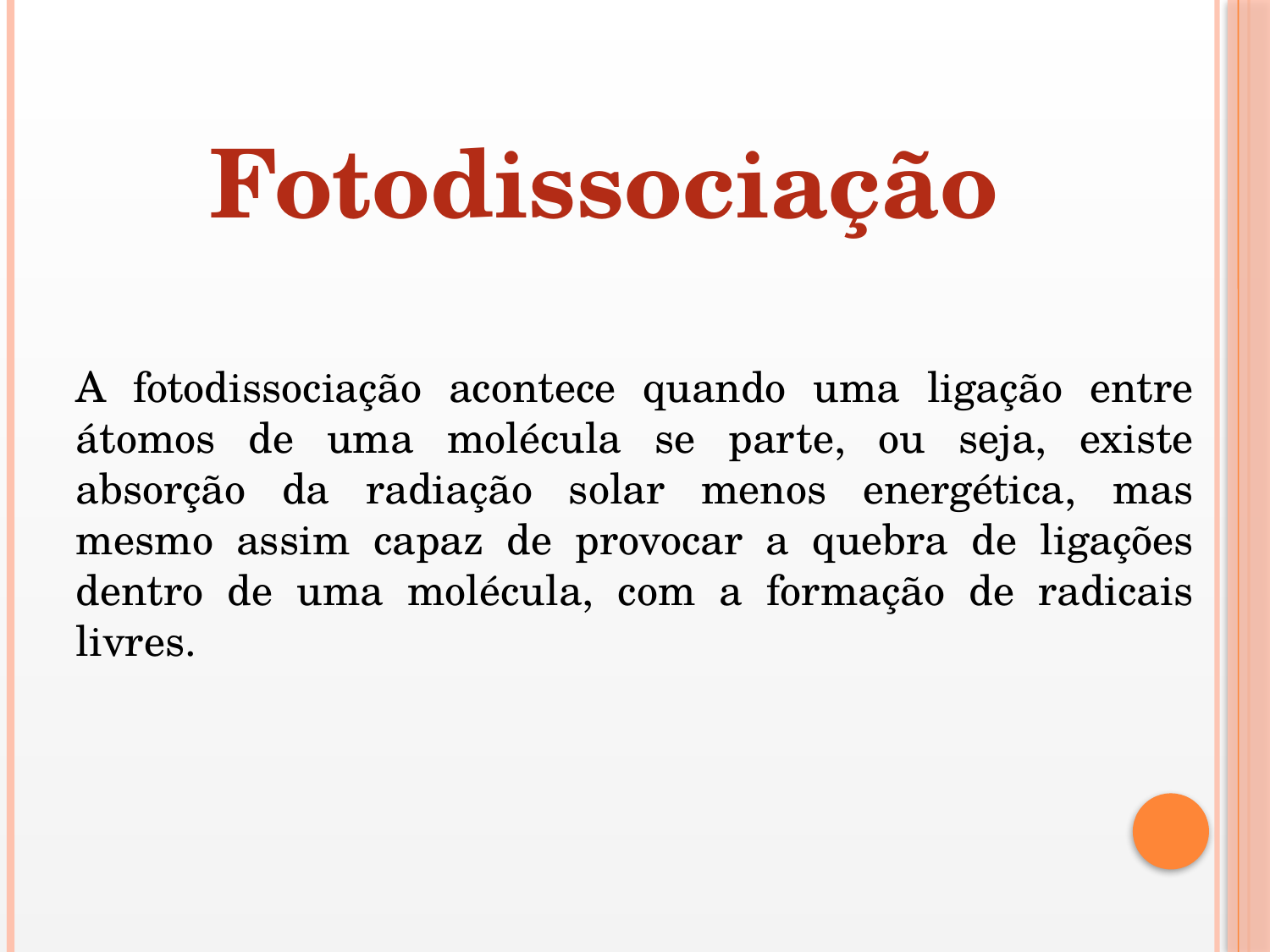

Fotodissociação
A fotodissociação acontece quando uma ligação entre átomos de uma molécula se parte, ou seja, existe absorção da radiação solar menos energética, mas mesmo assim capaz de provocar a quebra de ligações dentro de uma molécula, com a formação de radicais livres.